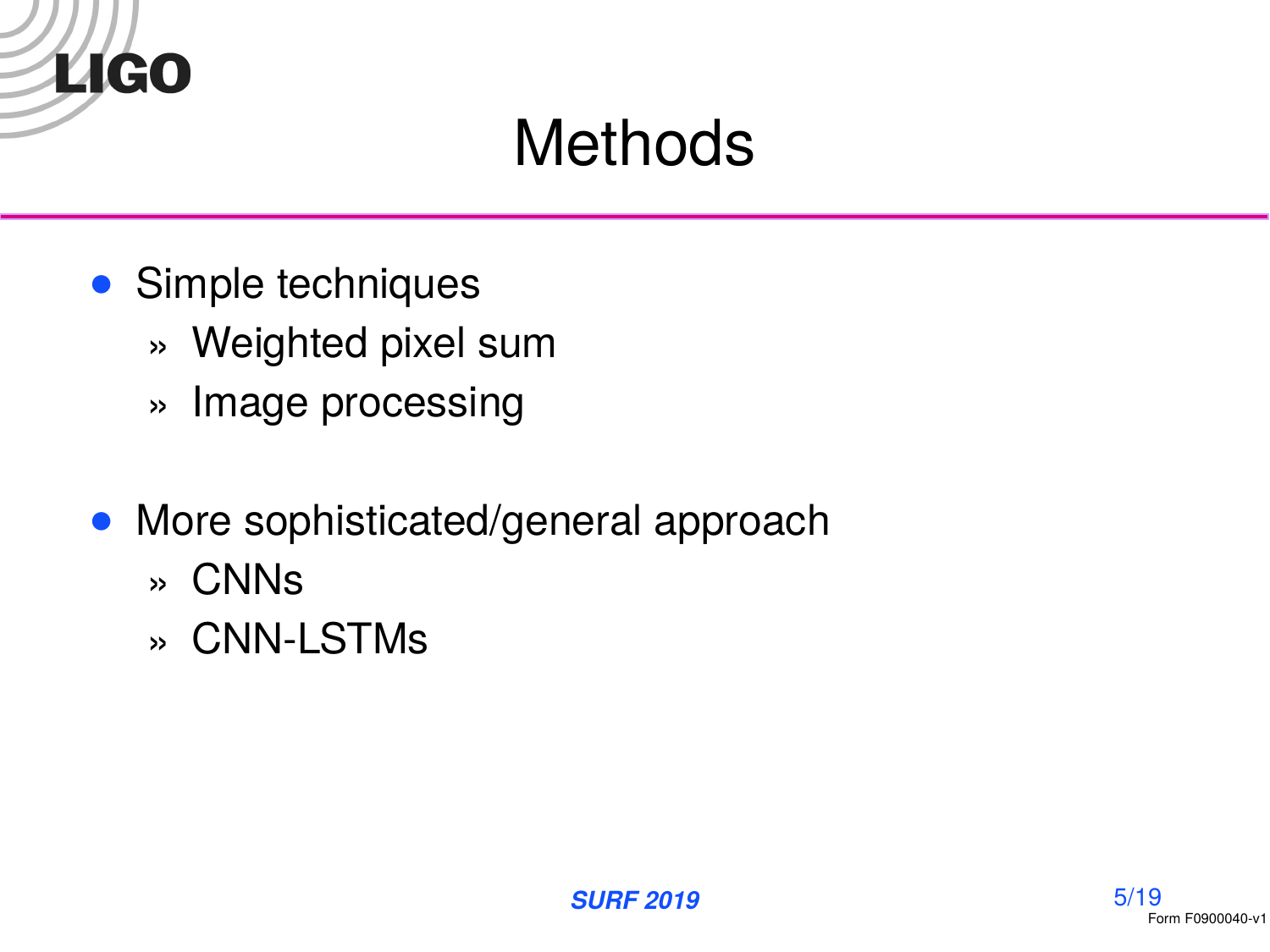

Methods

Simple techniques
Weighted pixel sum
Image processing

More sophisticated/general approach
CNNs
CNN-LSTMs

SURF 2019
5/19